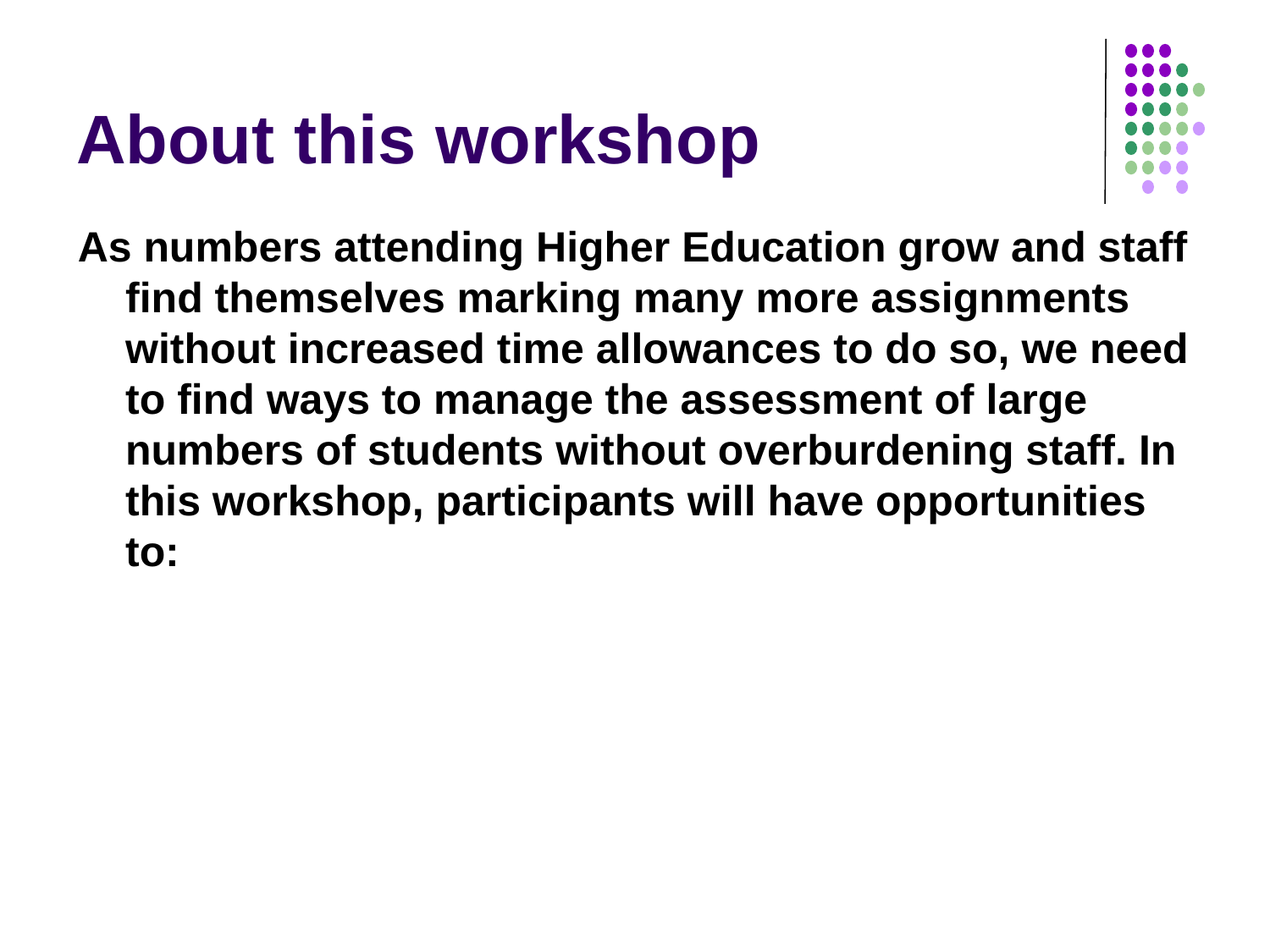

# About this workshop
As numbers attending Higher Education grow and staff find themselves marking many more assignments without increased time allowances to do so, we need to find ways to manage the assessment of large numbers of students without overburdening staff. In this workshop, participants will have opportunities to: